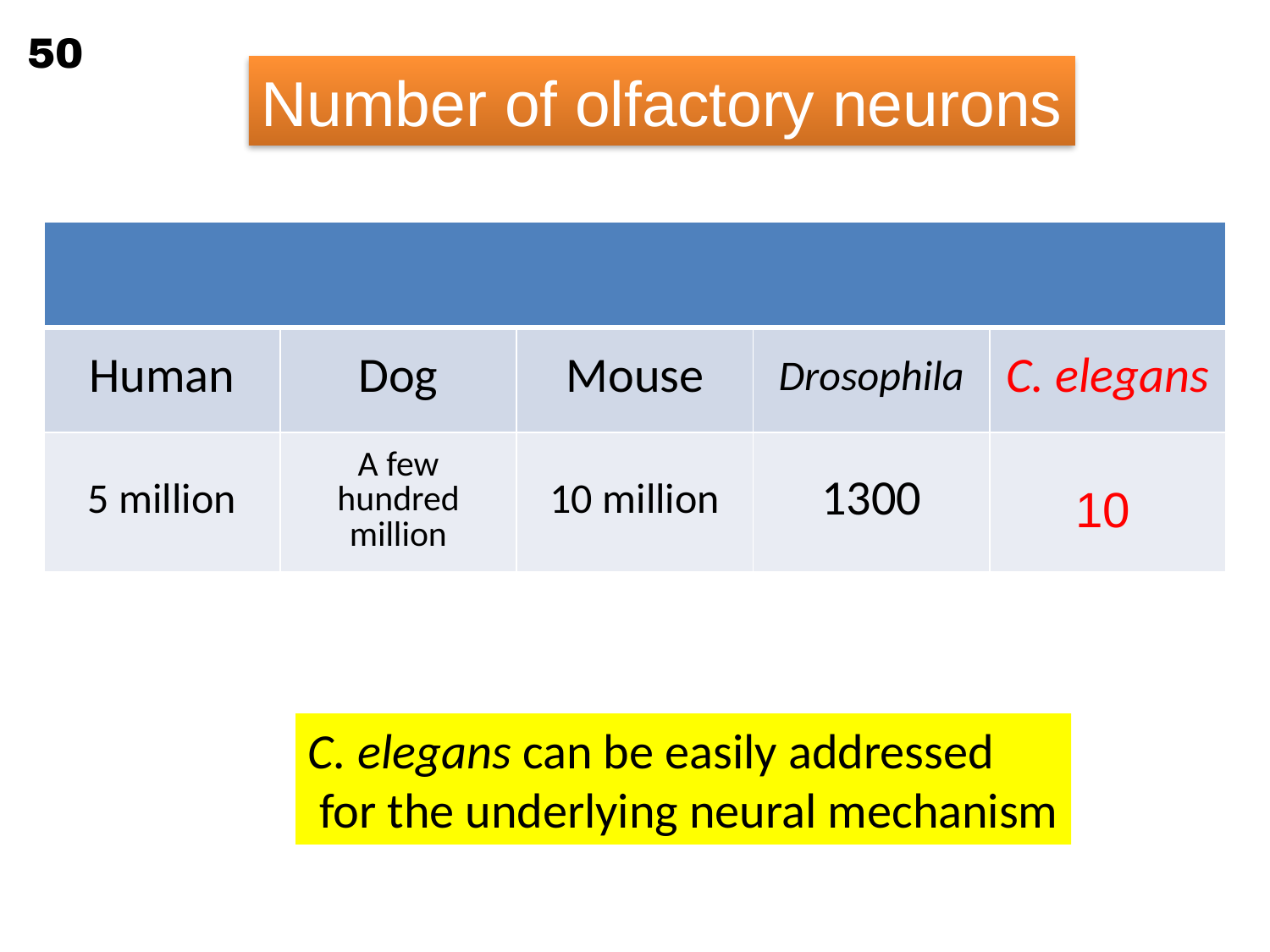

50
Number of olfactory neurons
|  |  |  |  |  |
| --- | --- | --- | --- | --- |
| Human | Dog | Mouse | Drosophila | C. elegans |
| 5 million | A few hundred million | 10 million | 1300 |  |
10
C. elegans can be easily addressed
 for the underlying neural mechanism